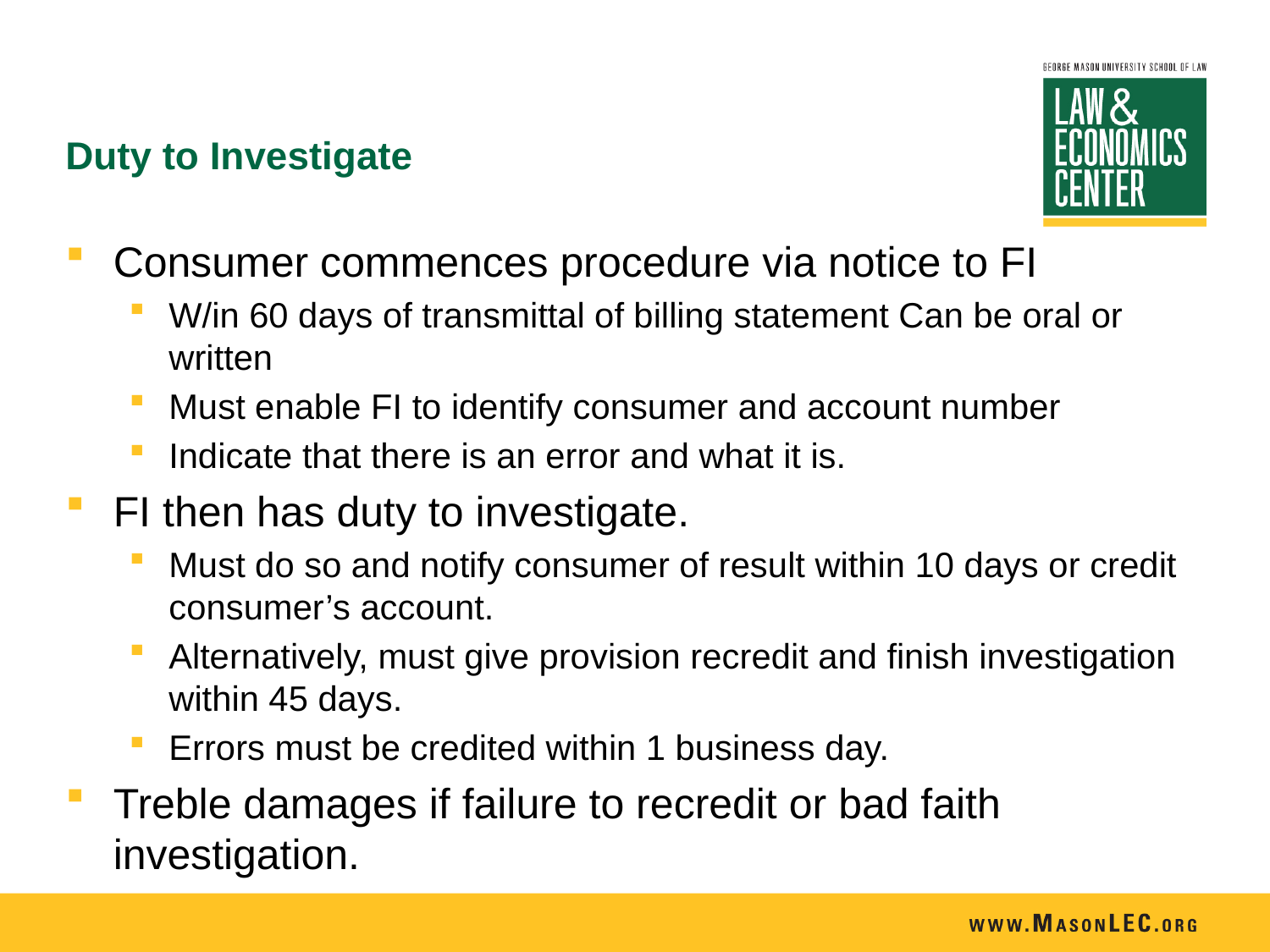

# Duty to Investigate
Consumer commences procedure via notice to FI
W/in 60 days of transmittal of billing statement Can be oral or written
Must enable FI to identify consumer and account number
Indicate that there is an error and what it is.
FI then has duty to investigate.
Must do so and notify consumer of result within 10 days or credit consumer’s account.
Alternatively, must give provision recredit and finish investigation within 45 days.
Errors must be credited within 1 business day.
Treble damages if failure to recredit or bad faith investigation.